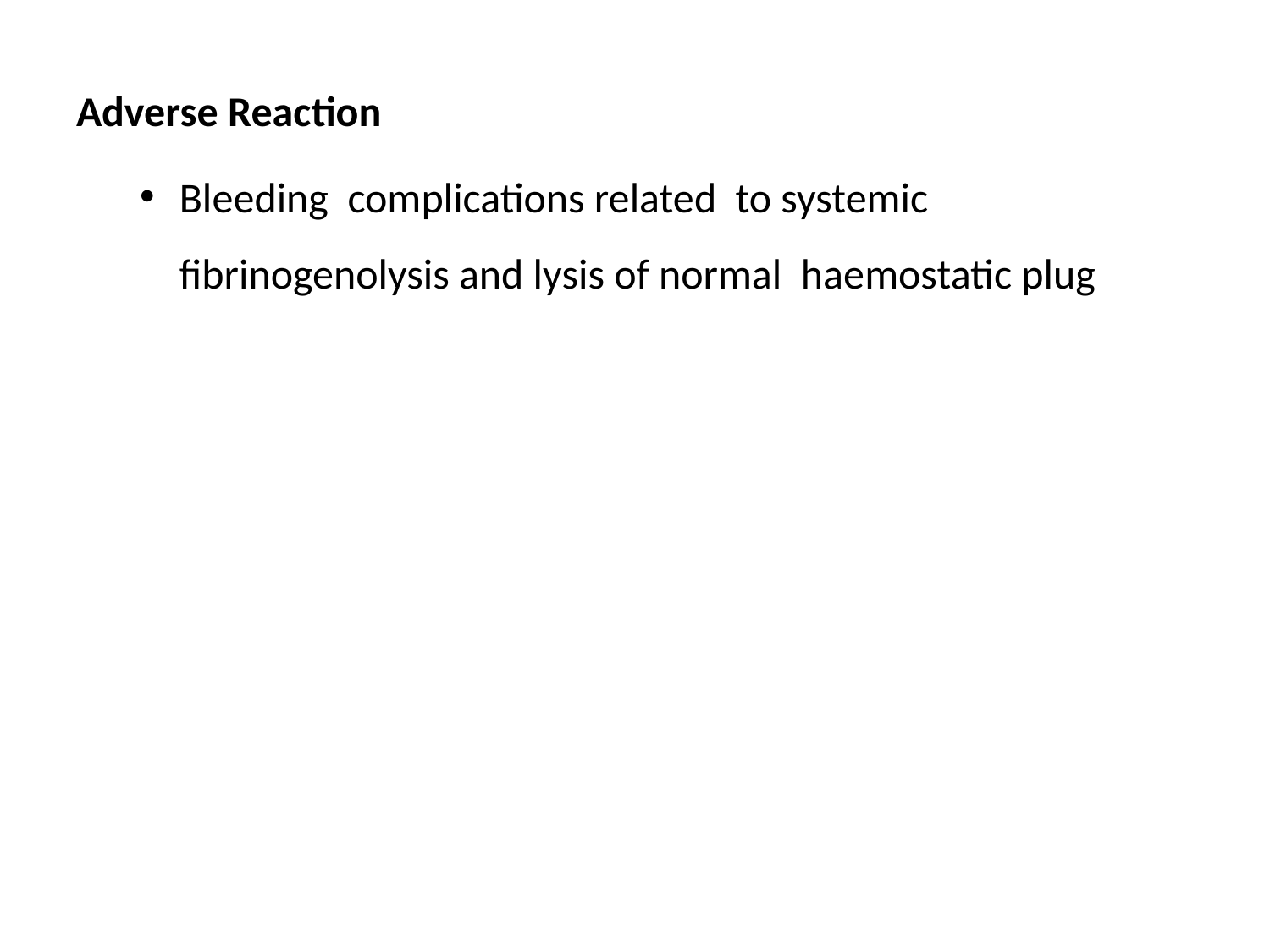

Adverse Reaction
Bleeding  complications related  to systemic  fibrinogenolysis and lysis of normal  haemostatic plug